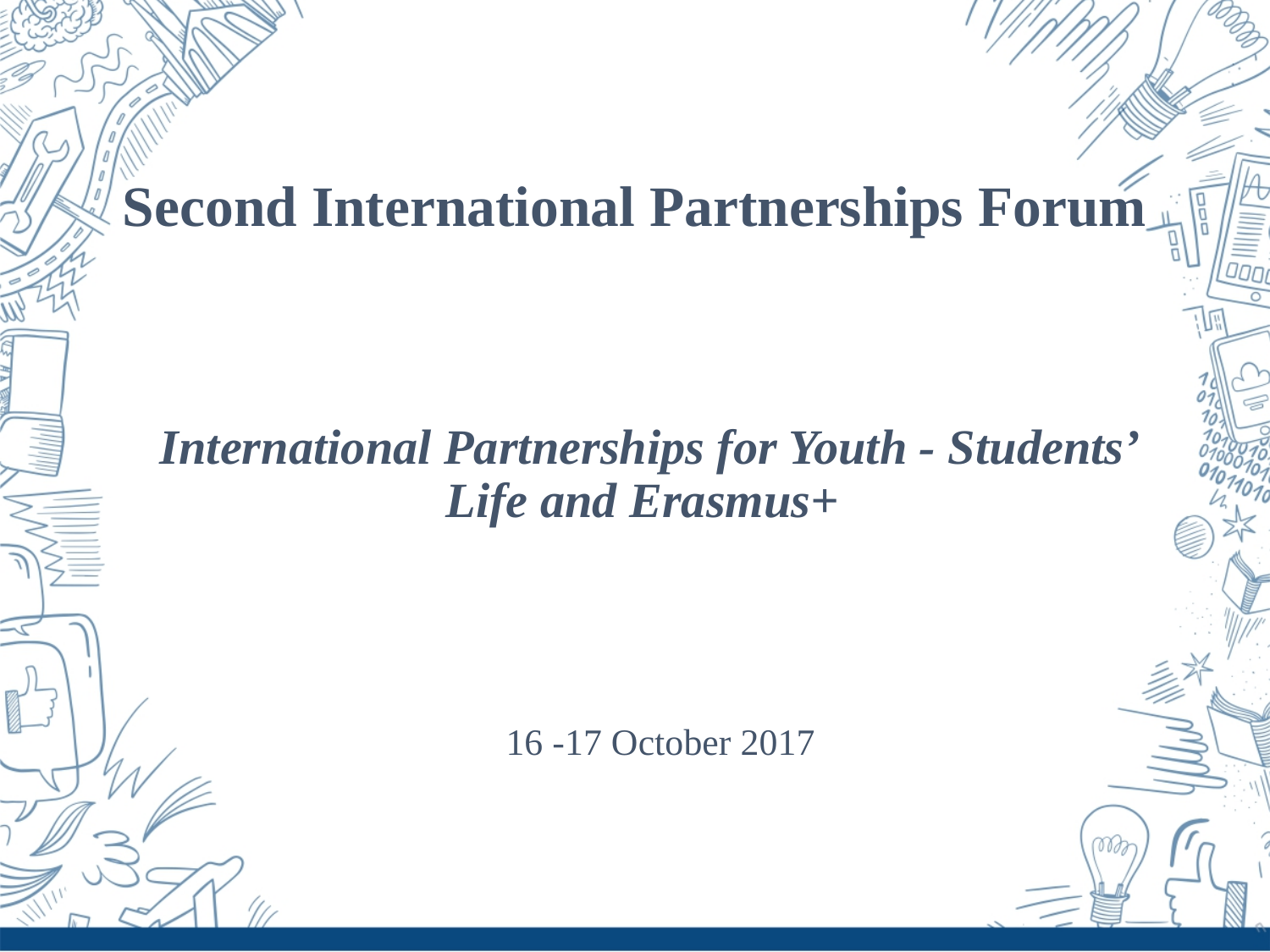

Second International Partnerships Forum
# International Partnerships for Youth - Students’ Life and Erasmus+
16 -17 October 2017